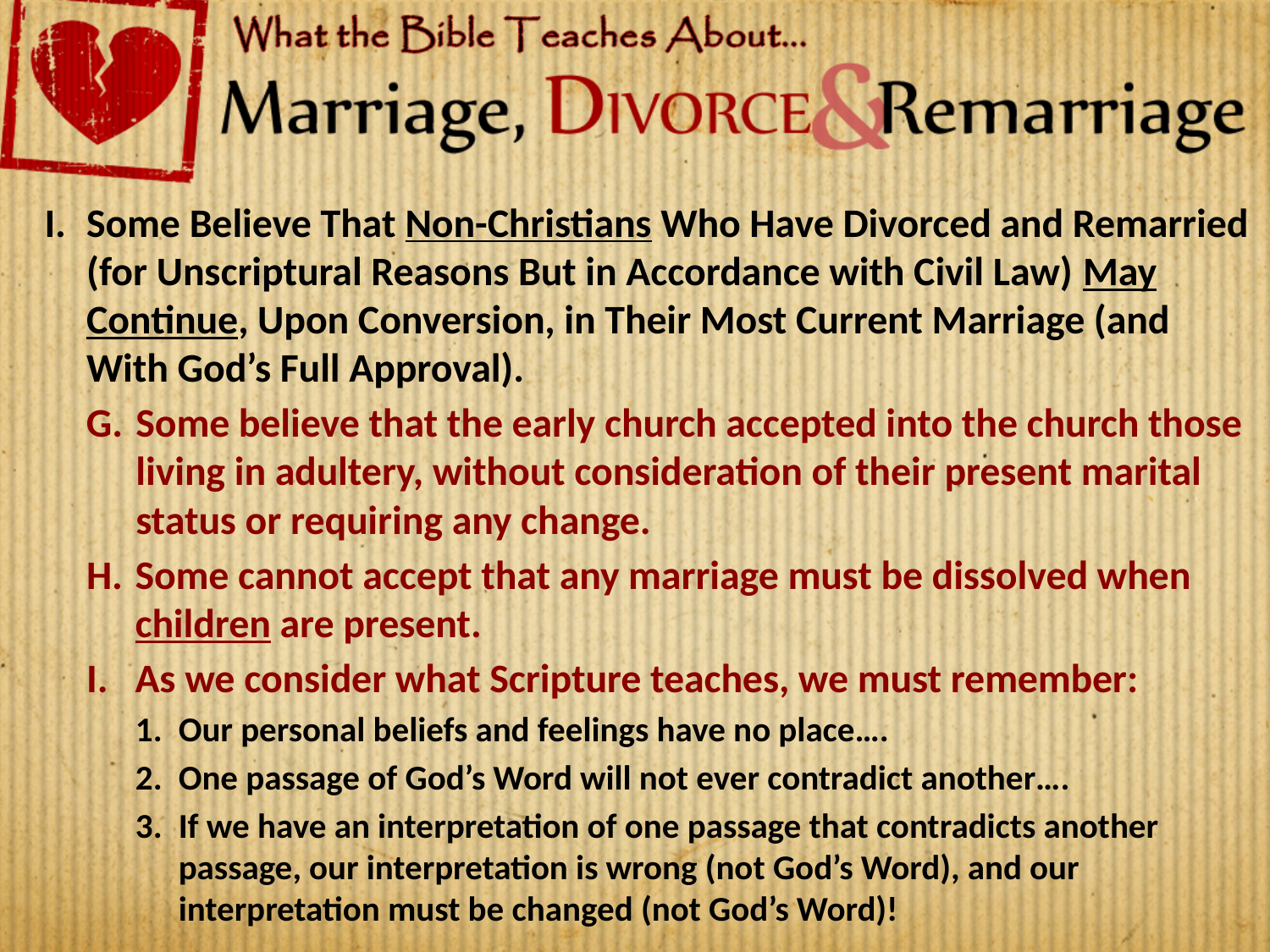

Some Believe That Non-Christians Who Have Divorced and Remarried (for Unscriptural Reasons But in Accordance with Civil Law) May Continue, Upon Conversion, in Their Most Current Marriage (and With God’s Full Approval).
Some believe that the early church accepted into the church those living in adultery, without consideration of their present marital status or requiring any change.
Some cannot accept that any marriage must be dissolved when children are present.
As we consider what Scripture teaches, we must remember:
Our personal beliefs and feelings have no place….
One passage of God’s Word will not ever contradict another….
If we have an interpretation of one passage that contradicts another passage, our interpretation is wrong (not God’s Word), and our interpretation must be changed (not God’s Word)!